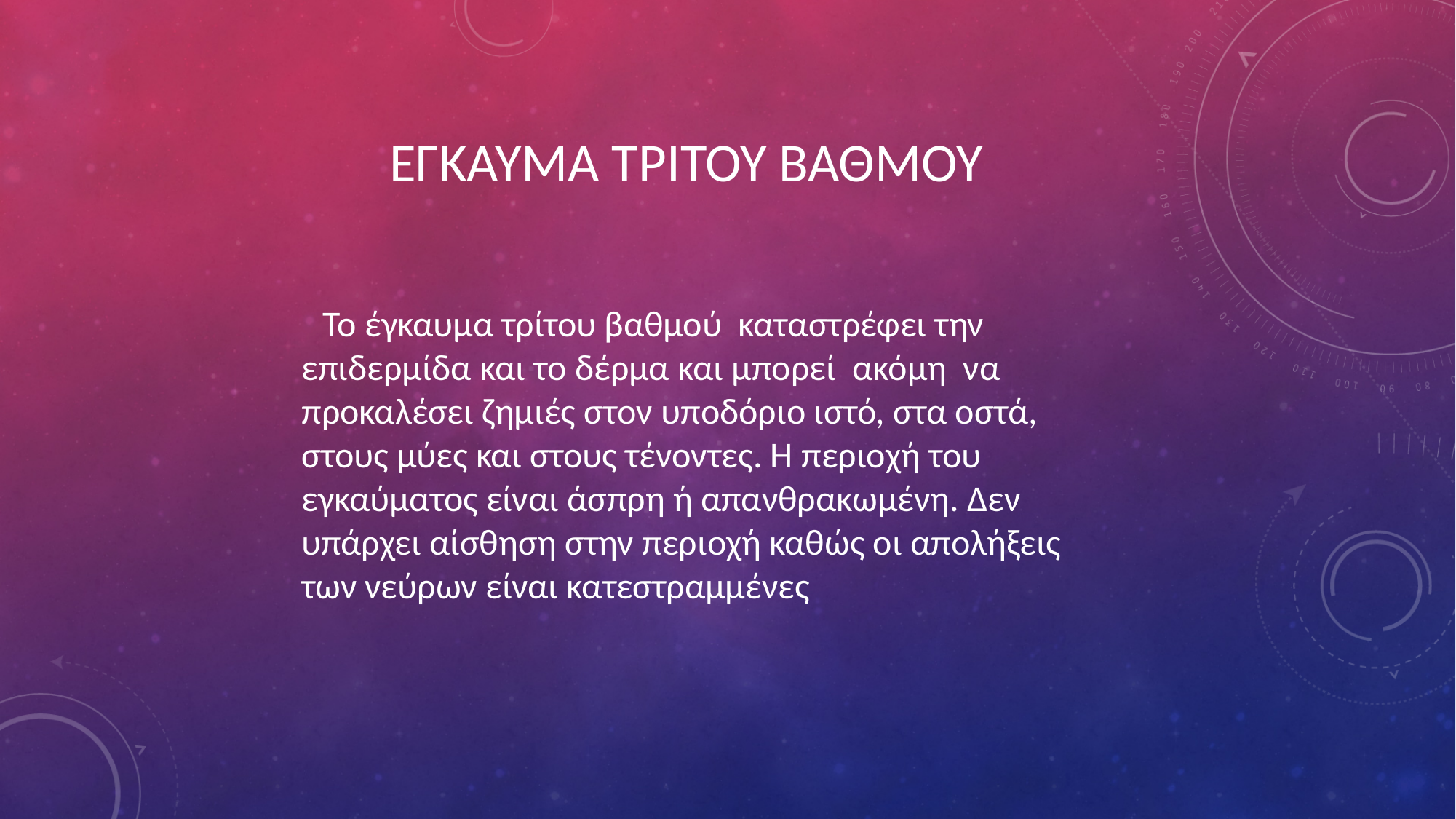

# Εγκαυμα τρΙτου βαθμοΥ
         Το έγκαυμα τρίτου βαθμού  καταστρέφει την επιδερμίδα και το δέρμα και μπορεί  ακόμη  να προκαλέσει ζημιές στον υποδόριο ιστό, στα οστά, στους μύες και στους τένοντες. Η περιοχή του εγκαύματος είναι άσπρη ή απανθρακωμένη. Δεν υπάρχει αίσθηση στην περιοχή καθώς οι απολήξεις των νεύρων είναι κατεστραμμένες